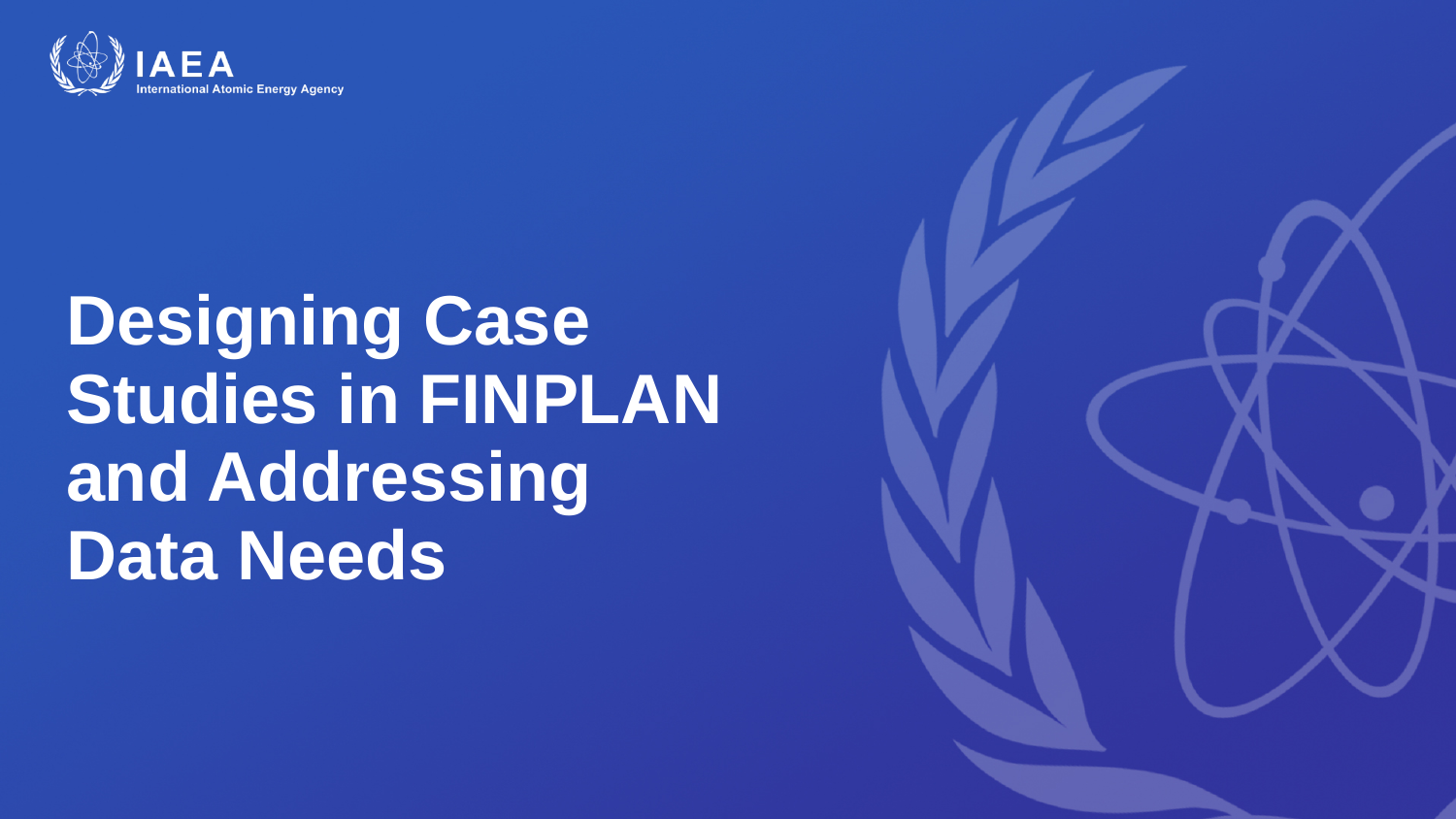

# Designing Case Studies in FINPLAN and Addressing Data Needs